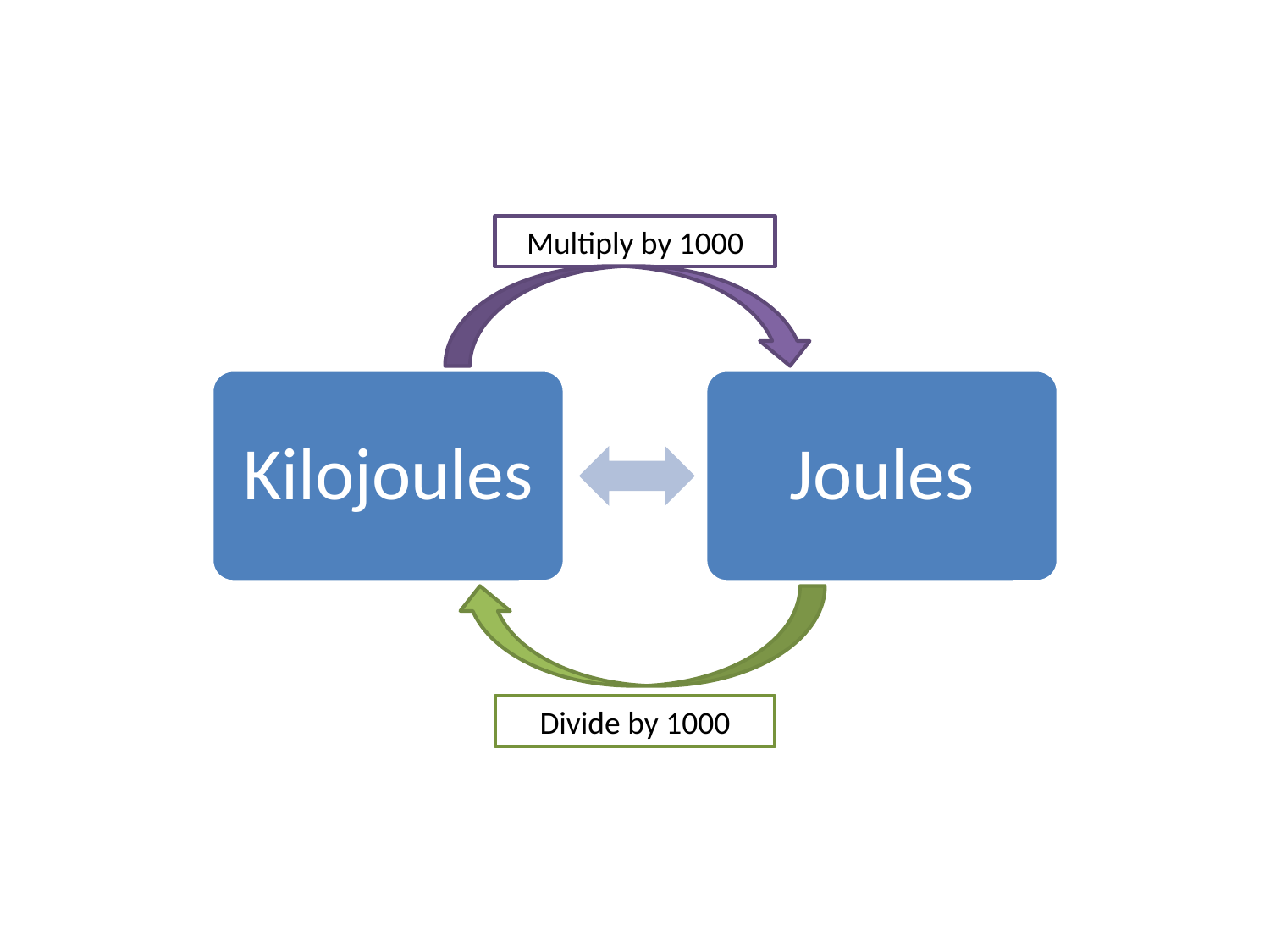

Kilojoules

Joules
Multiply by 1000

Divide by 1000